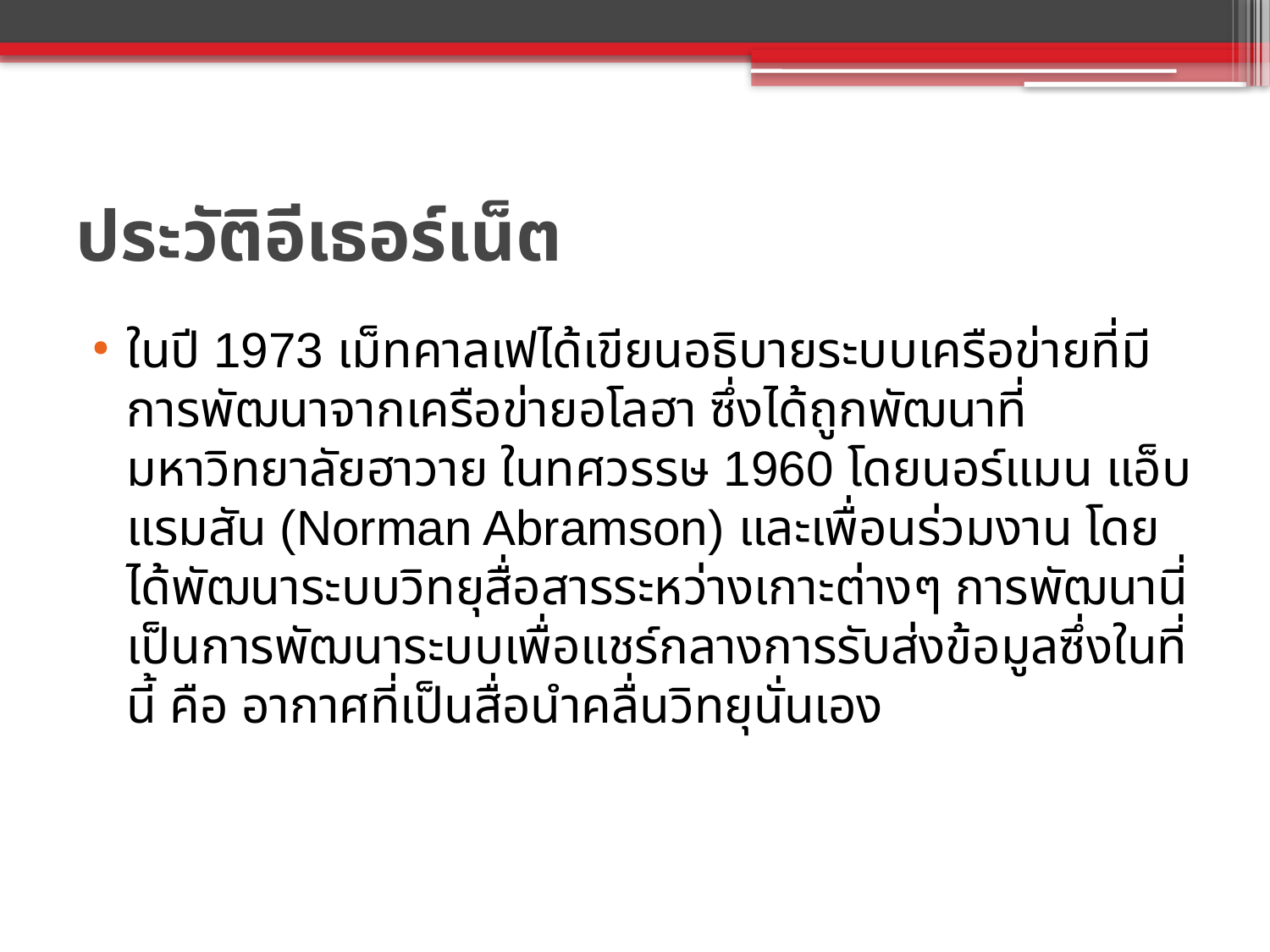

# ประวัติอีเธอร์เน็ต
ในปี 1973 เม็ทคาลเฟได้เขียนอธิบายระบบเครือข่ายที่มีการพัฒนาจากเครือข่ายอโลฮา ซึ่งได้ถูกพัฒนาที่มหาวิทยาลัยฮาวาย ในทศวรรษ 1960 โดยนอร์แมน แอ็บแรมสัน (Norman Abramson) และเพื่อนร่วมงาน โดยได้พัฒนาระบบวิทยุสื่อสารระหว่างเกาะต่างๆ การพัฒนานี่เป็นการพัฒนาระบบเพื่อแชร์กลางการรับส่งข้อมูลซึ่งในที่นี้ คือ อากาศที่เป็นสื่อนำคลื่นวิทยุนั่นเอง